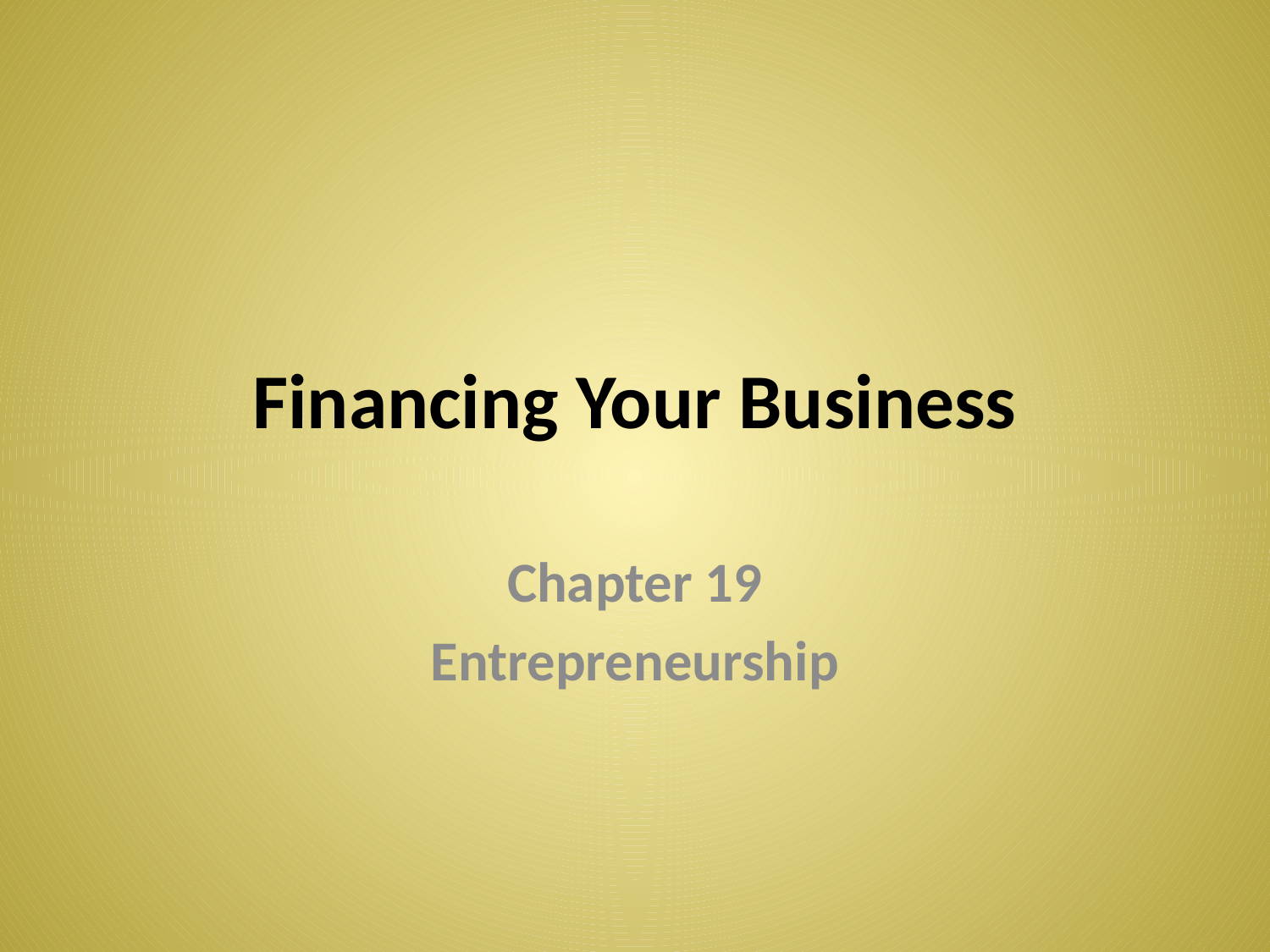

# Financing Your Business
Chapter 19
Entrepreneurship